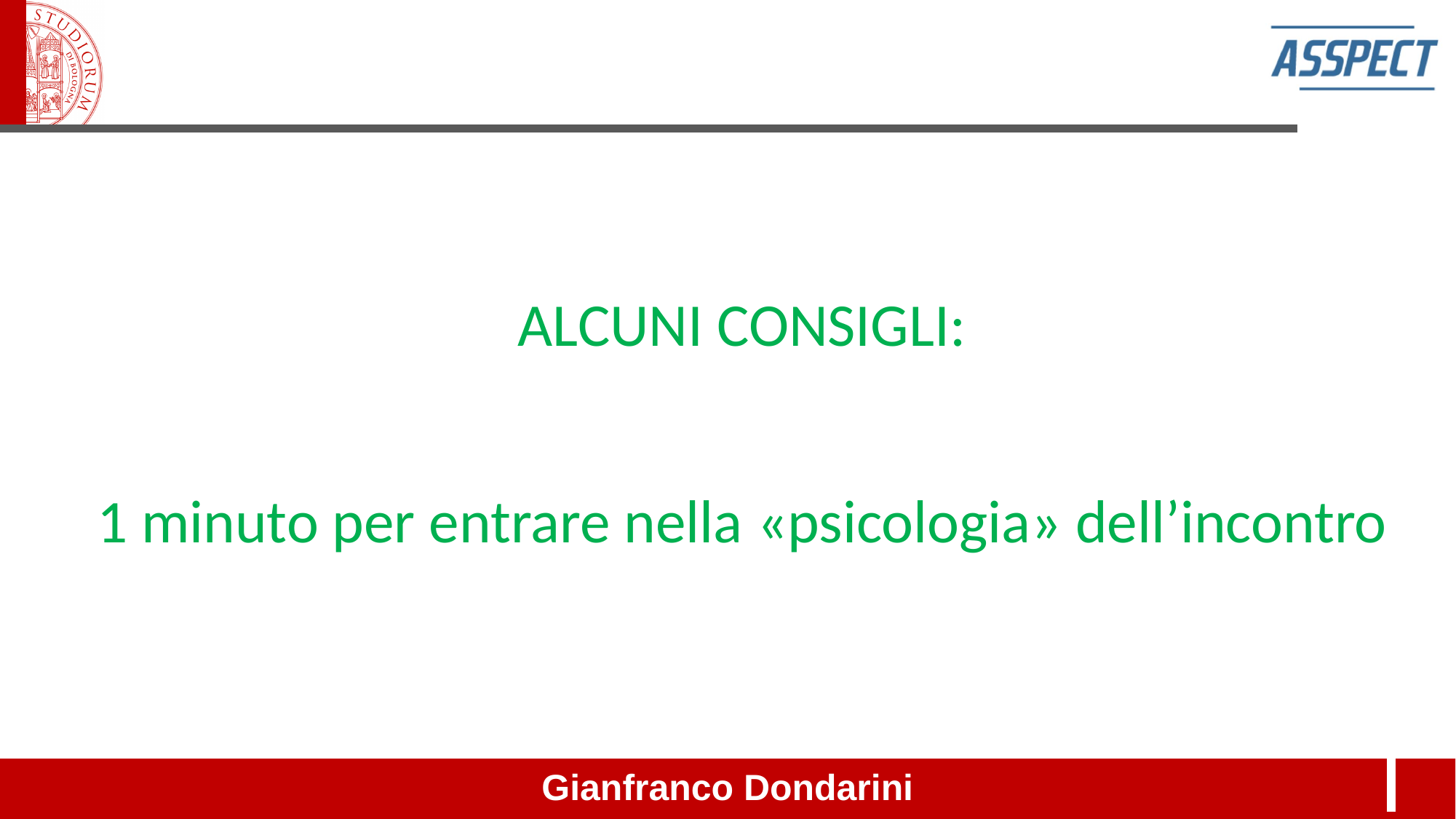

ALCUNI CONSIGLI:
1 minuto per entrare nella «psicologia» dell’incontro
Gianfranco Dondarini